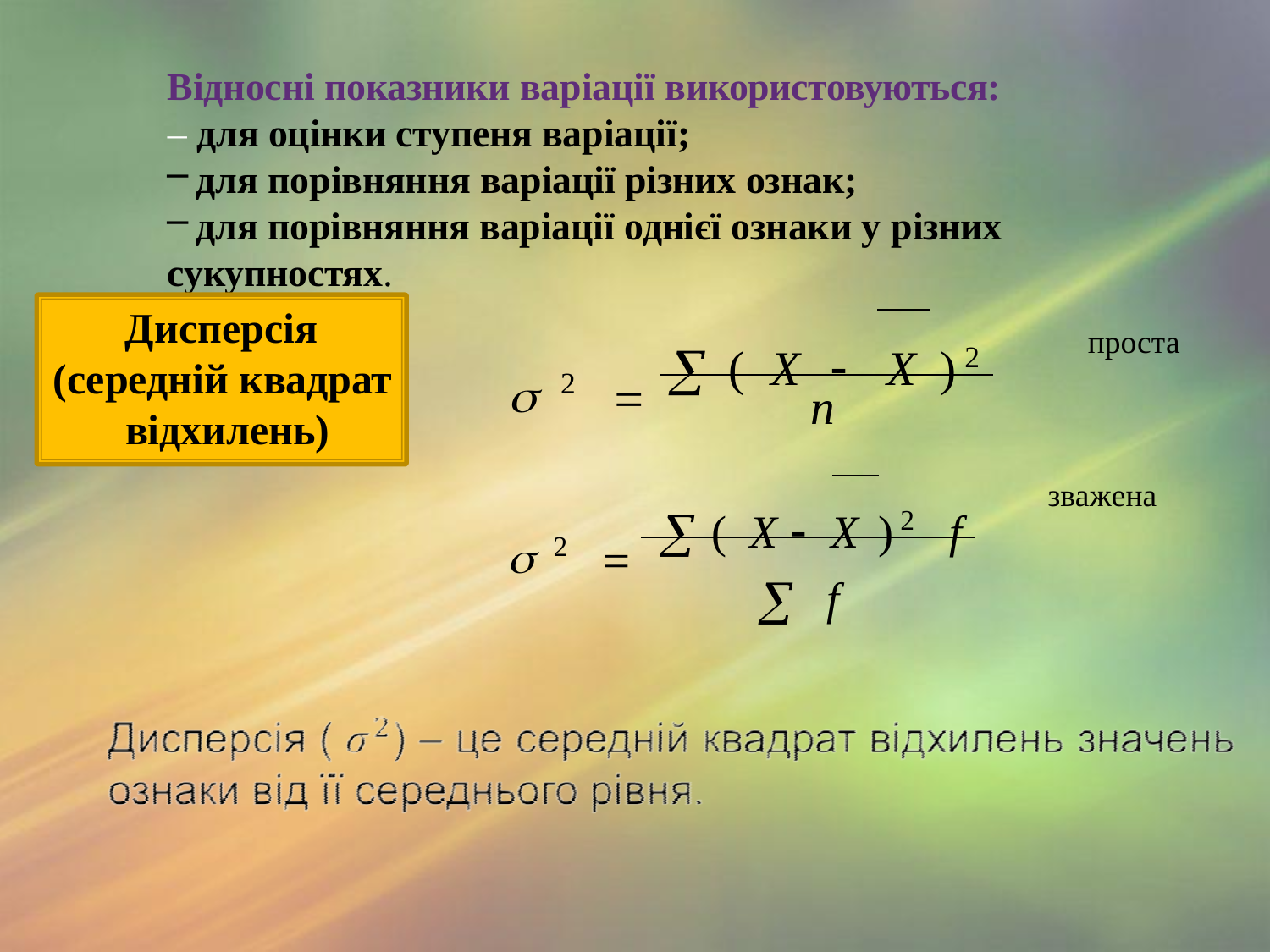

Відносні показники варіації використовуються:
– для оцінки ступеня варіації;
для порівняння варіації різних ознак;
для порівняння варіації однієї ознаки у різних
сукупностях.
σ 2	=	∑( X	−	X )2

Дисперсія
(середній квадрат  відхилень)

проста
n

σ 2	= ∑( X	− X )2	f
зважена

∑ f